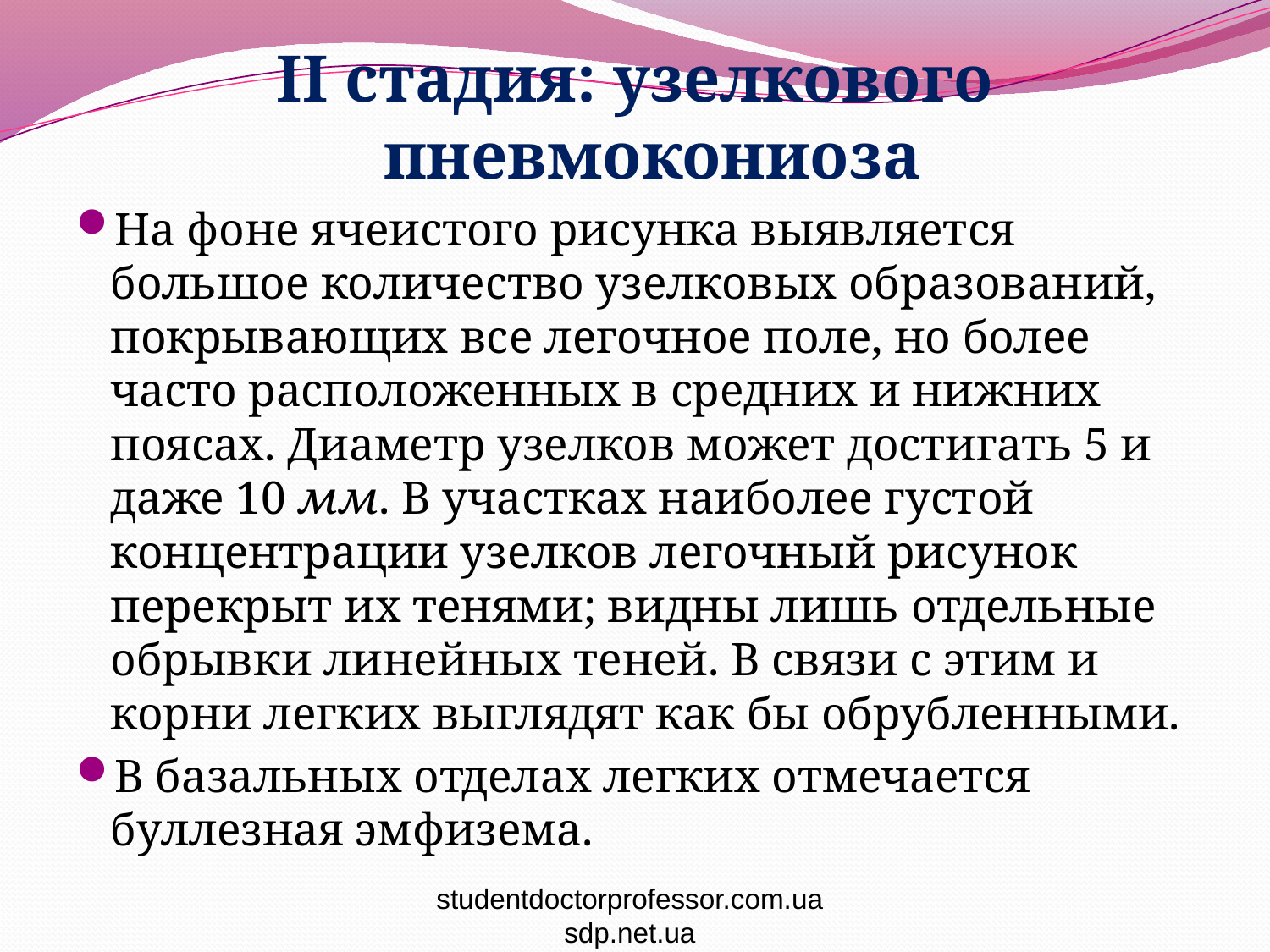

II стадия: узелкового пневмокониоза
На фоне ячеистого рисунка выявляется большое количество узелковых образований, покрывающих все легочное поле, но более часто расположенных в средних и нижних поясах. Диаметр узелков может достигать 5 и даже 10 мм. В участках наиболее густой концентрации узелков легочный рисунок перекрыт их тенями; видны лишь отдельные обрывки линейных теней. В связи с этим и корни легких выглядят как бы обрубленными.
В базальных отделах легких отмечается буллезная эмфизема.

#
studentdoctorprofessor.com.ua
sdp.net.ua